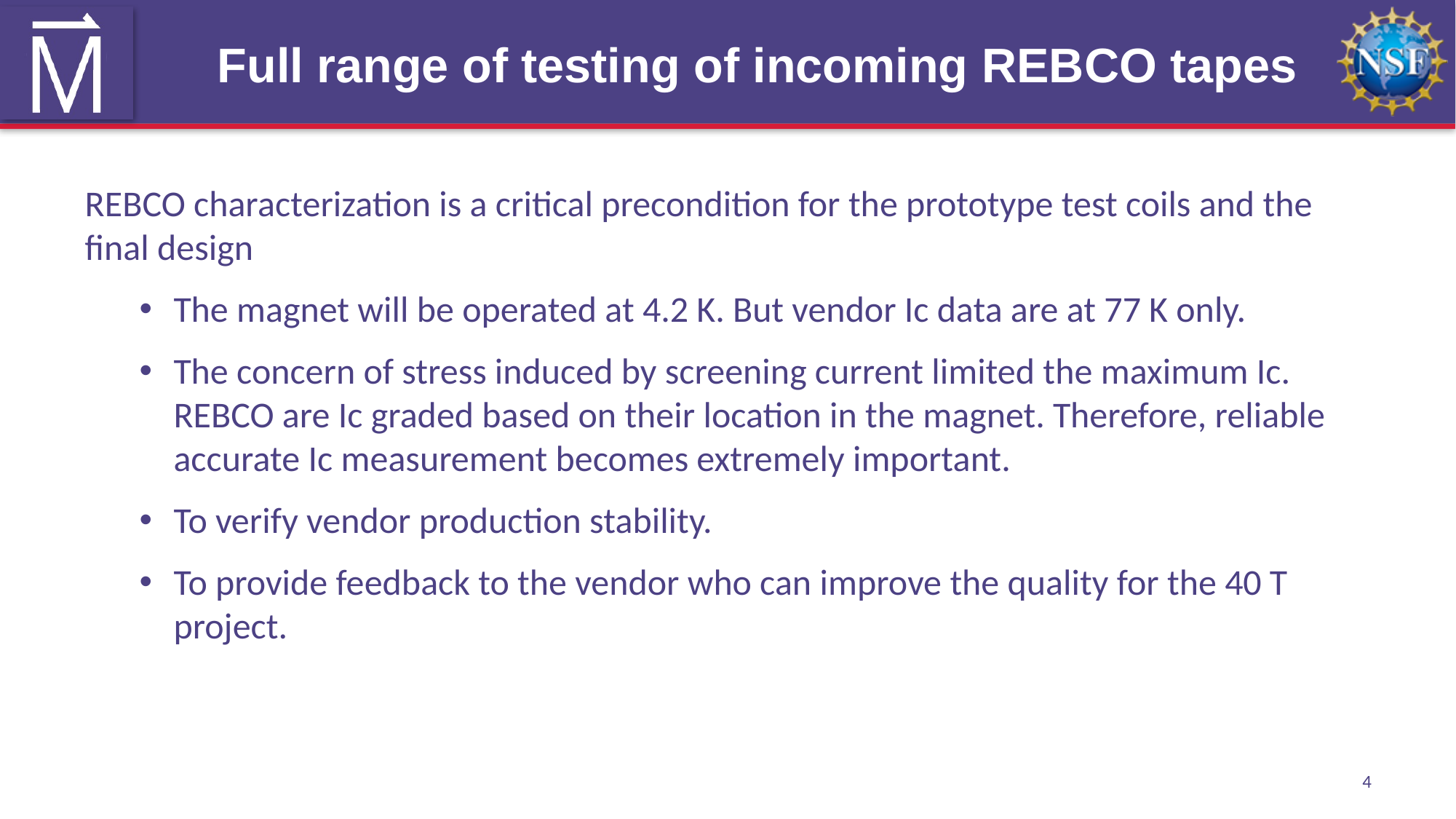

# Full range of testing of incoming REBCO tapes
REBCO characterization is a critical precondition for the prototype test coils and the final design
The magnet will be operated at 4.2 K. But vendor Ic data are at 77 K only.
The concern of stress induced by screening current limited the maximum Ic. REBCO are Ic graded based on their location in the magnet. Therefore, reliable accurate Ic measurement becomes extremely important.
To verify vendor production stability.
To provide feedback to the vendor who can improve the quality for the 40 T project.

4